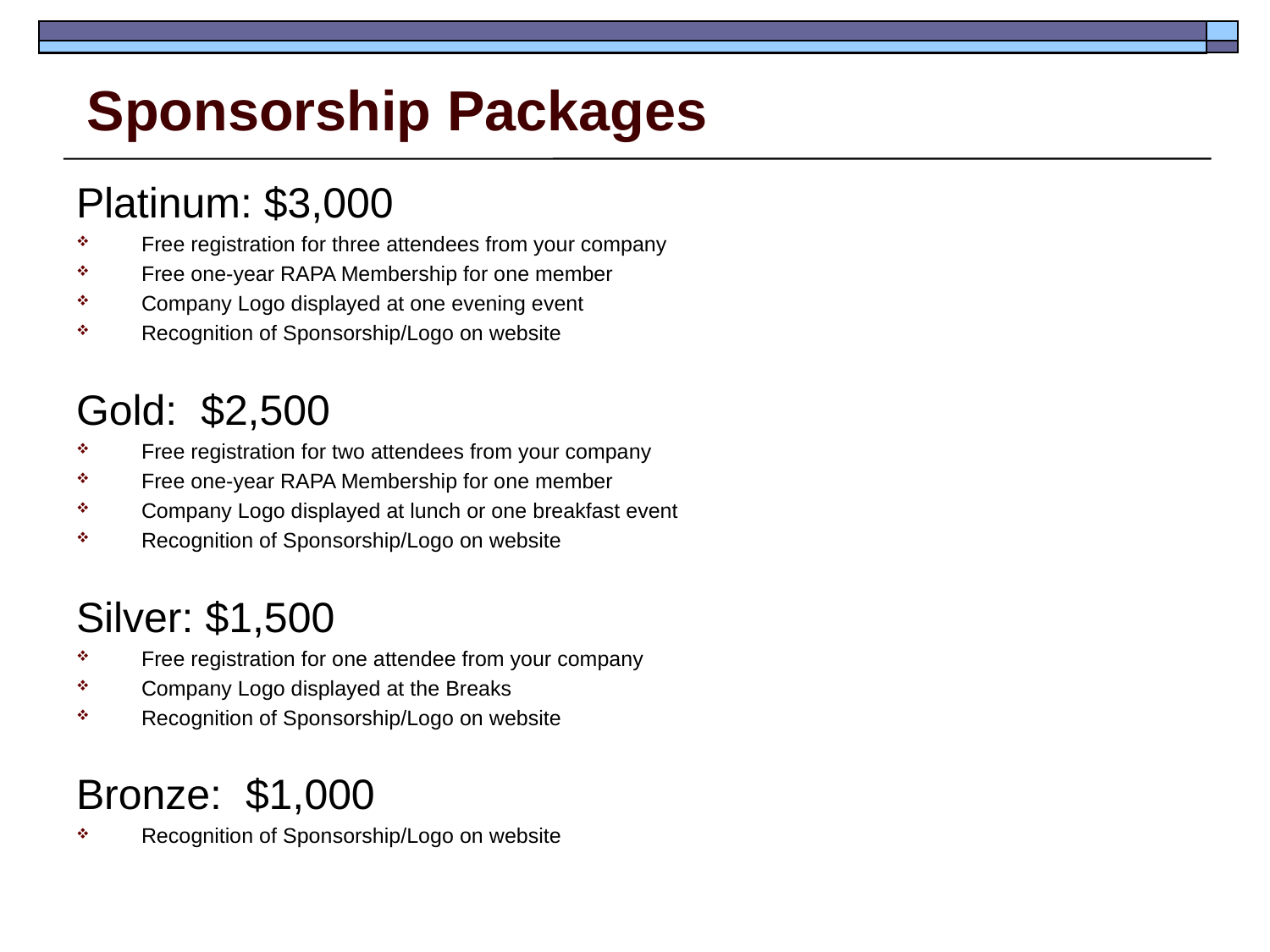

# Sponsorship Packages
Platinum: $3,000
Free registration for three attendees from your company
Free one-year RAPA Membership for one member
Company Logo displayed at one evening event
Recognition of Sponsorship/Logo on website

Gold:  $2,500
Free registration for two attendees from your company
Free one-year RAPA Membership for one member
Company Logo displayed at lunch or one breakfast event
Recognition of Sponsorship/Logo on website

Silver: $1,500
Free registration for one attendee from your company
Company Logo displayed at the Breaks
Recognition of Sponsorship/Logo on website

Bronze:  $1,000
Recognition of Sponsorship/Logo on website